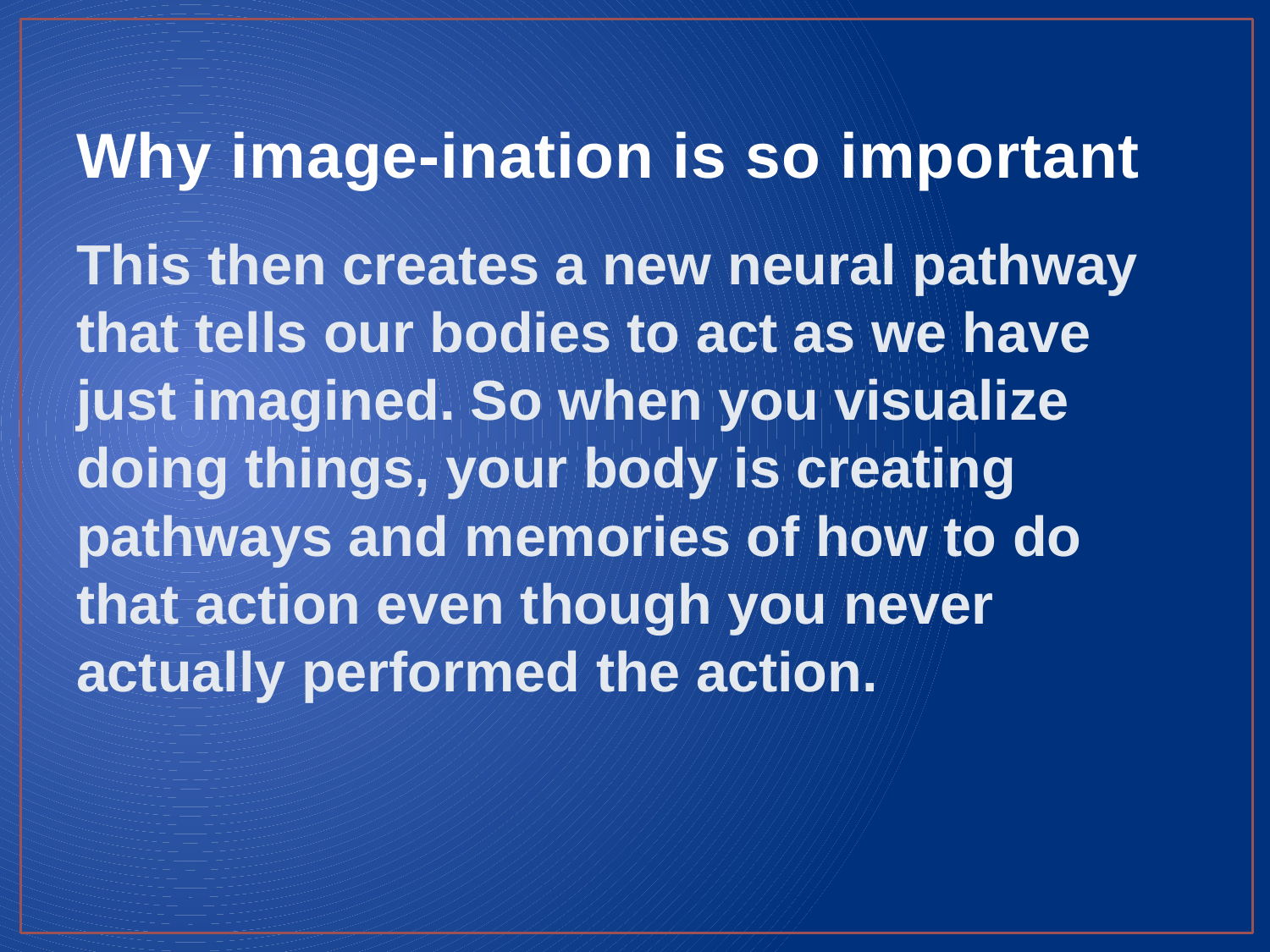

# Why image-ination is so important
This then creates a new neural pathway that tells our bodies to act as we have just imagined. So when you visualize doing things, your body is creating pathways and memories of how to do that action even though you never actually performed the action.